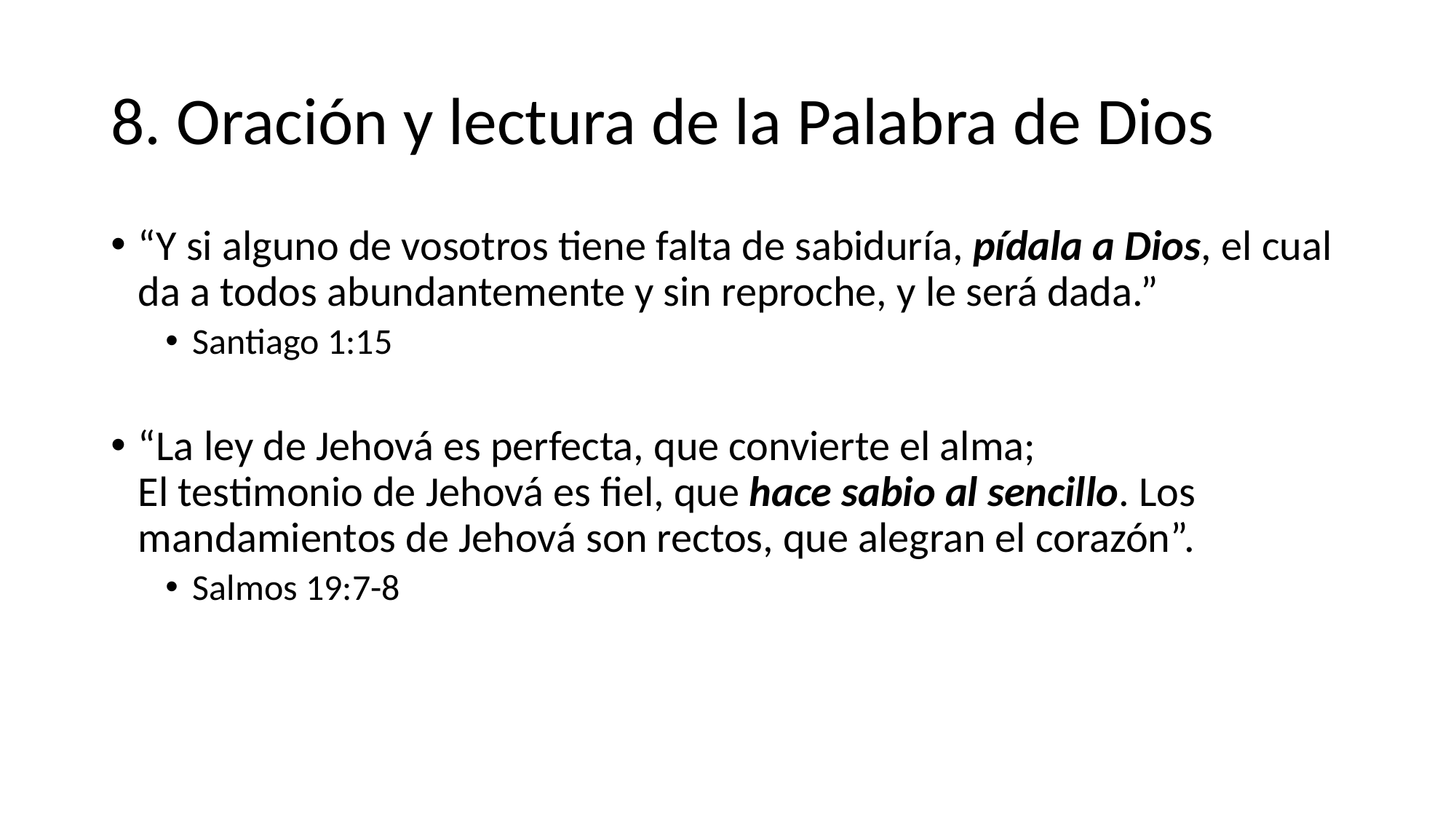

# 8. Oración y lectura de la Palabra de Dios
“Y si alguno de vosotros tiene falta de sabiduría, pídala a Dios, el cual da a todos abundantemente y sin reproche, y le será dada.”
Santiago 1:15

“La ley de Jehová es perfecta, que convierte el alma;
El testimonio de Jehová es fiel, que hace sabio al sencillo. Los mandamientos de Jehová son rectos, que alegran el corazón”.
Salmos 19:7-8